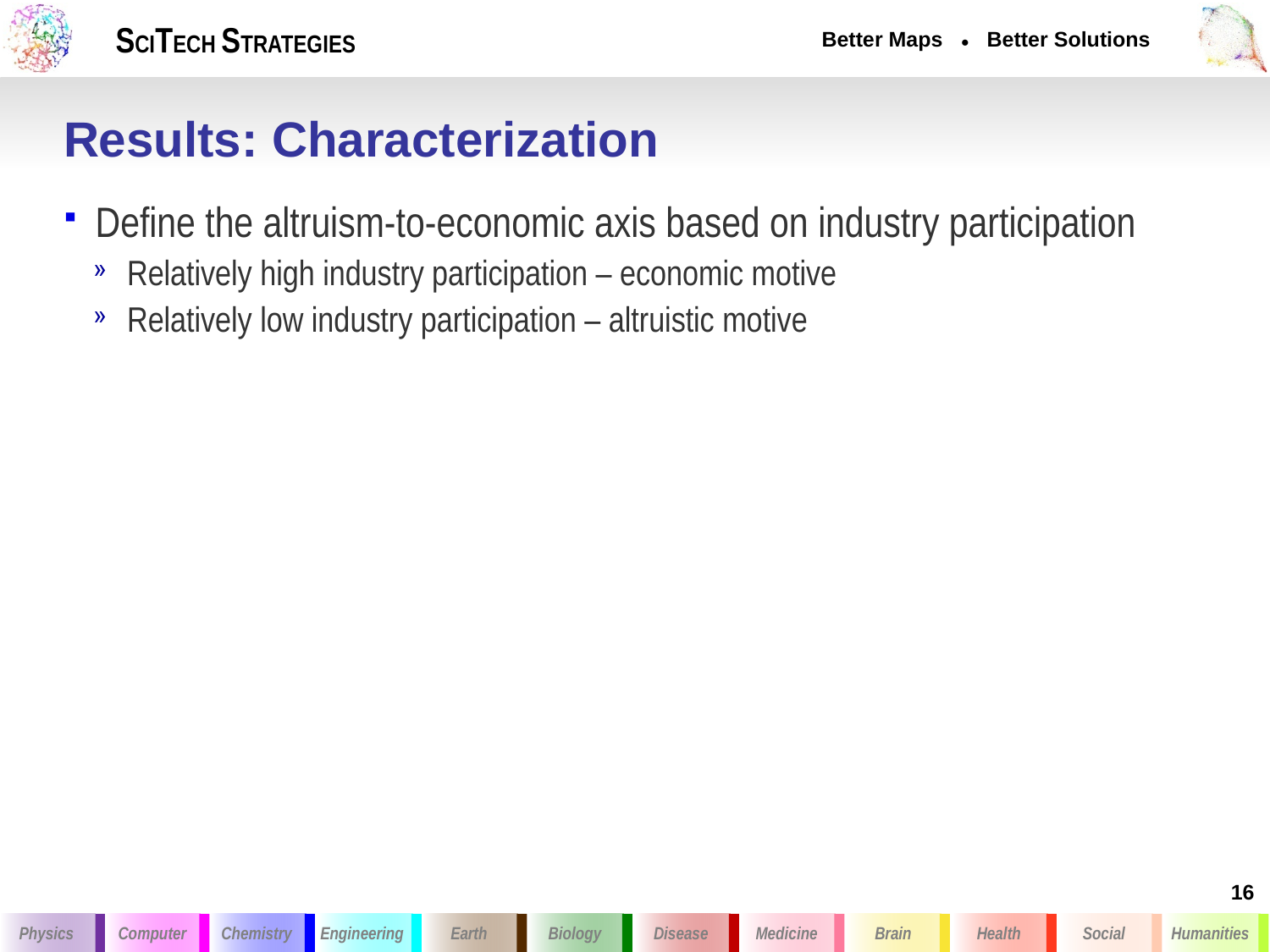

# Results: Characterization
Define the altruism-to-economic axis based on industry participation
Relatively high industry participation – economic motive
Relatively low industry participation – altruistic motive